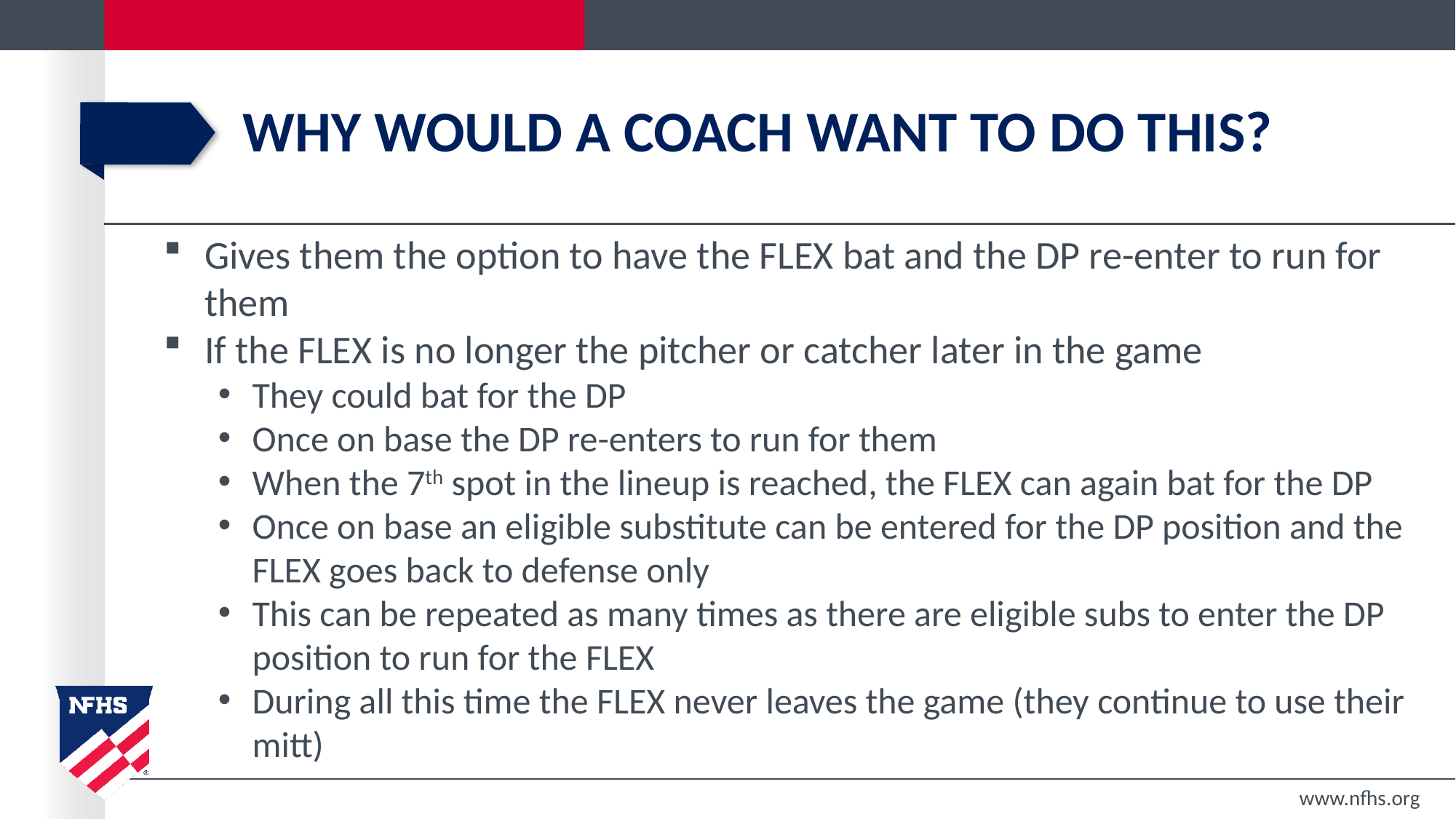

# Why would a coach want to do this?
Gives them the option to have the FLEX bat and the DP re-enter to run for them
If the FLEX is no longer the pitcher or catcher later in the game
They could bat for the DP
Once on base the DP re-enters to run for them
When the 7th spot in the lineup is reached, the FLEX can again bat for the DP
Once on base an eligible substitute can be entered for the DP position and the FLEX goes back to defense only
This can be repeated as many times as there are eligible subs to enter the DP position to run for the FLEX
During all this time the FLEX never leaves the game (they continue to use their mitt)
www.nfhs.org